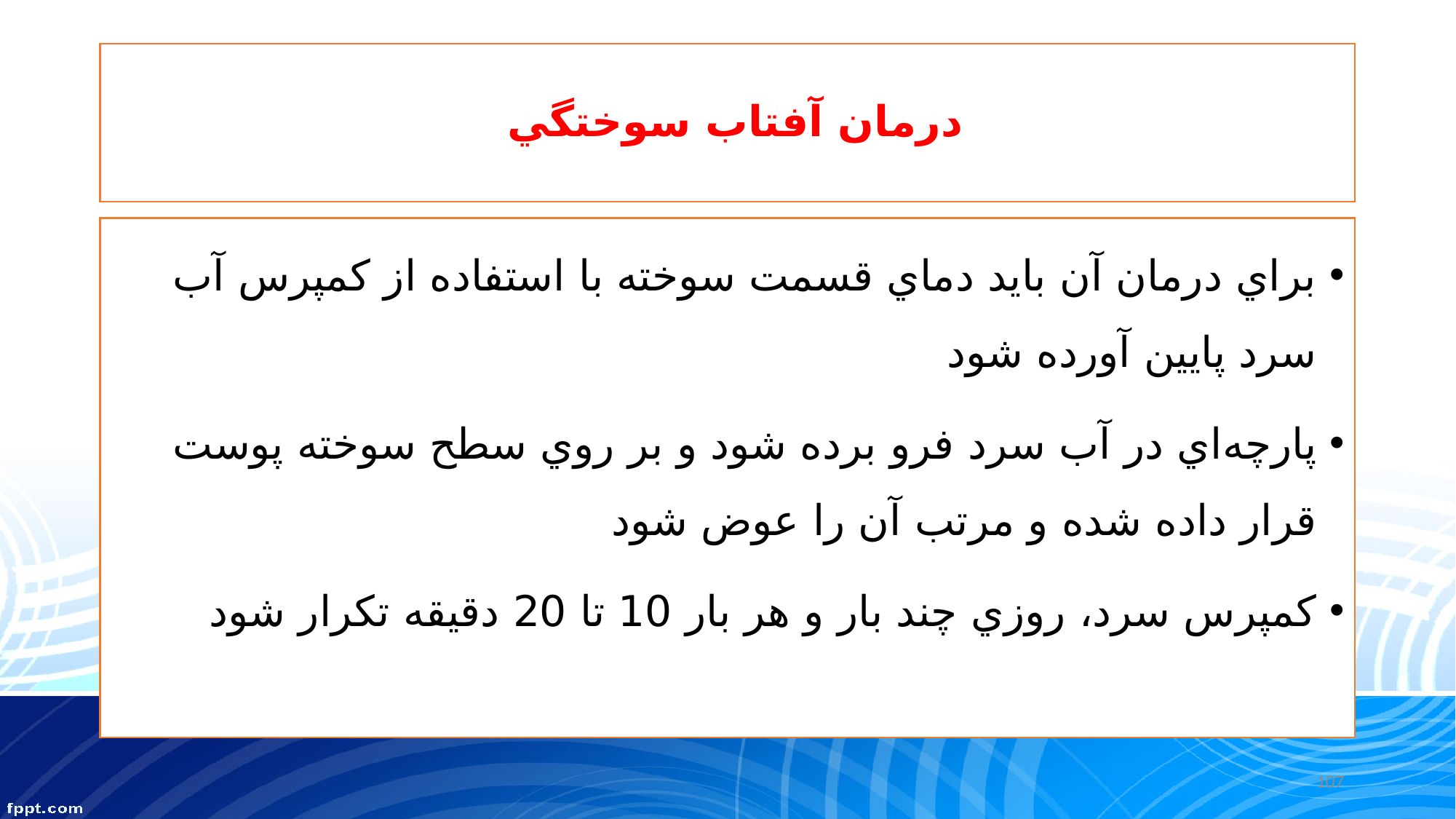

# درمان آفتاب سوختگي
براي درمان آن بايد دماي قسمت سوخته با استفاده از كمپرس‌ آب سرد پايين آورده شود
پارچه‌اي در آب سرد فرو برده شود و بر روي سطح سوخته پوست قرار داده شده و مرتب آن را عوض شود
کمپرس سرد، روزي چند بار و هر بار 10 تا 20 دقيقه تكرار شود

107